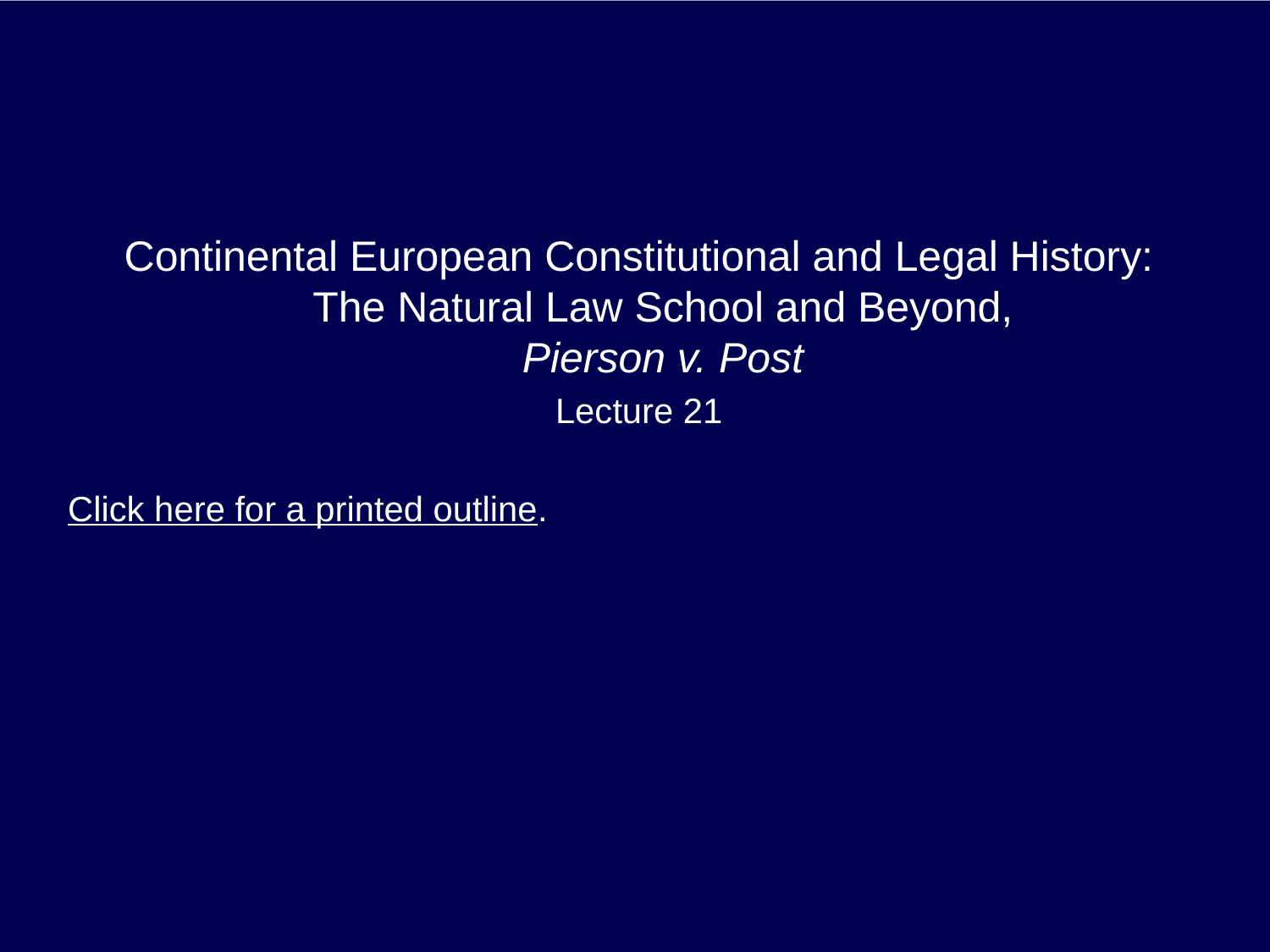

Continental European Constitutional and Legal History:
The Natural Law School and Beyond,
Pierson v. Post
Lecture 21

Click here for a printed outline.